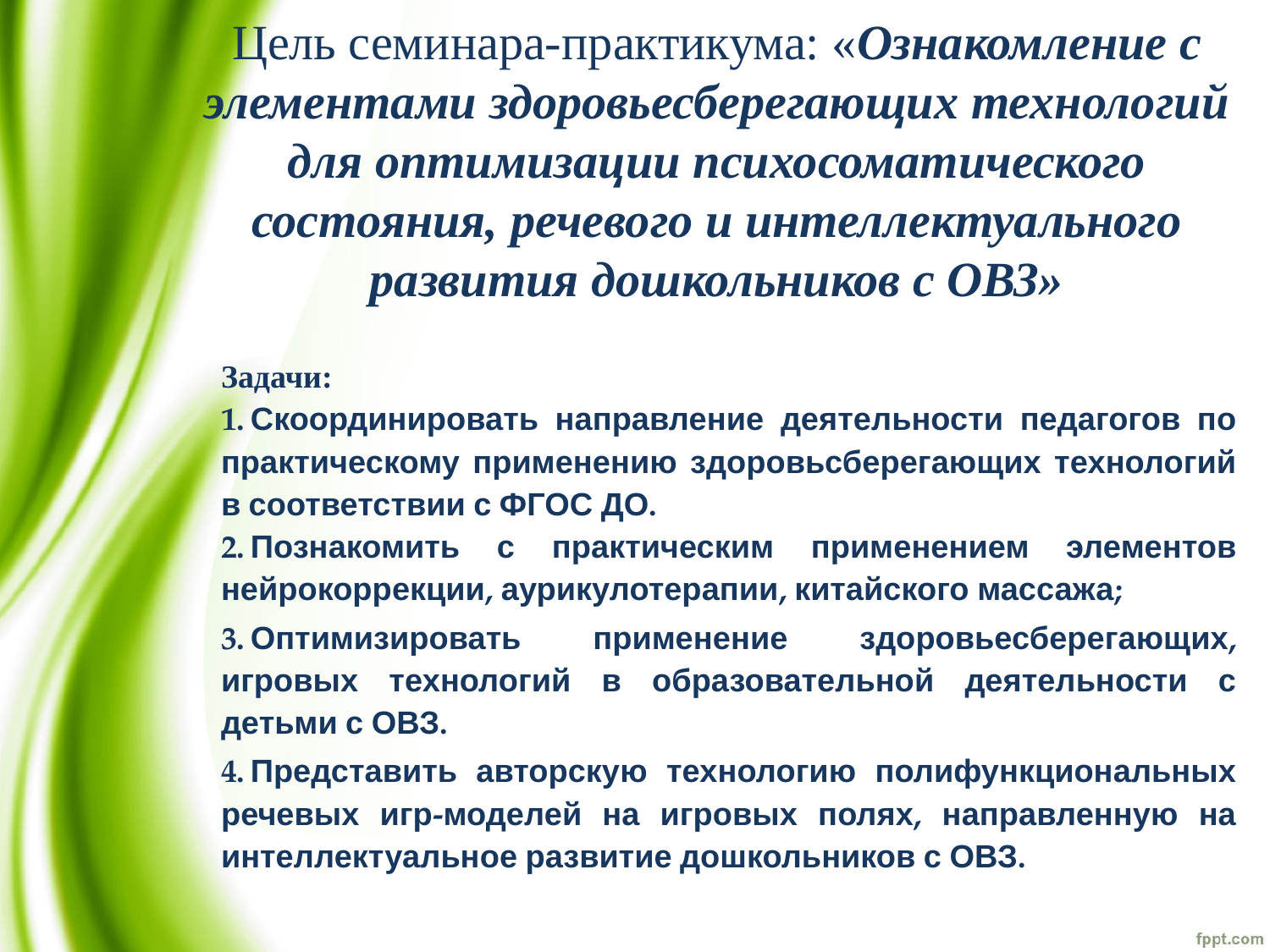

# Цель семинара-практикума: «Ознакомление с элементами здоровьесберегающих технологий для оптимизации психосоматического состояния, речевого и интеллектуального развития дошкольников с ОВЗ»
Задачи:
1. Скоординировать направление деятельности педагогов по практическому применению здоровьсберегающих технологий в соответствии с ФГОС ДО.
2. Познакомить с практическим применением элементов нейрокоррекции, аурикулотерапии, китайского массажа;
3. Оптимизировать применение здоровьесберегающих, игровых технологий в образовательной деятельности с детьми с ОВЗ.
4. Представить авторскую технологию полифункциональных речевых игр-моделей на игровых полях, направленную на интеллектуальное развитие дошкольников с ОВЗ.